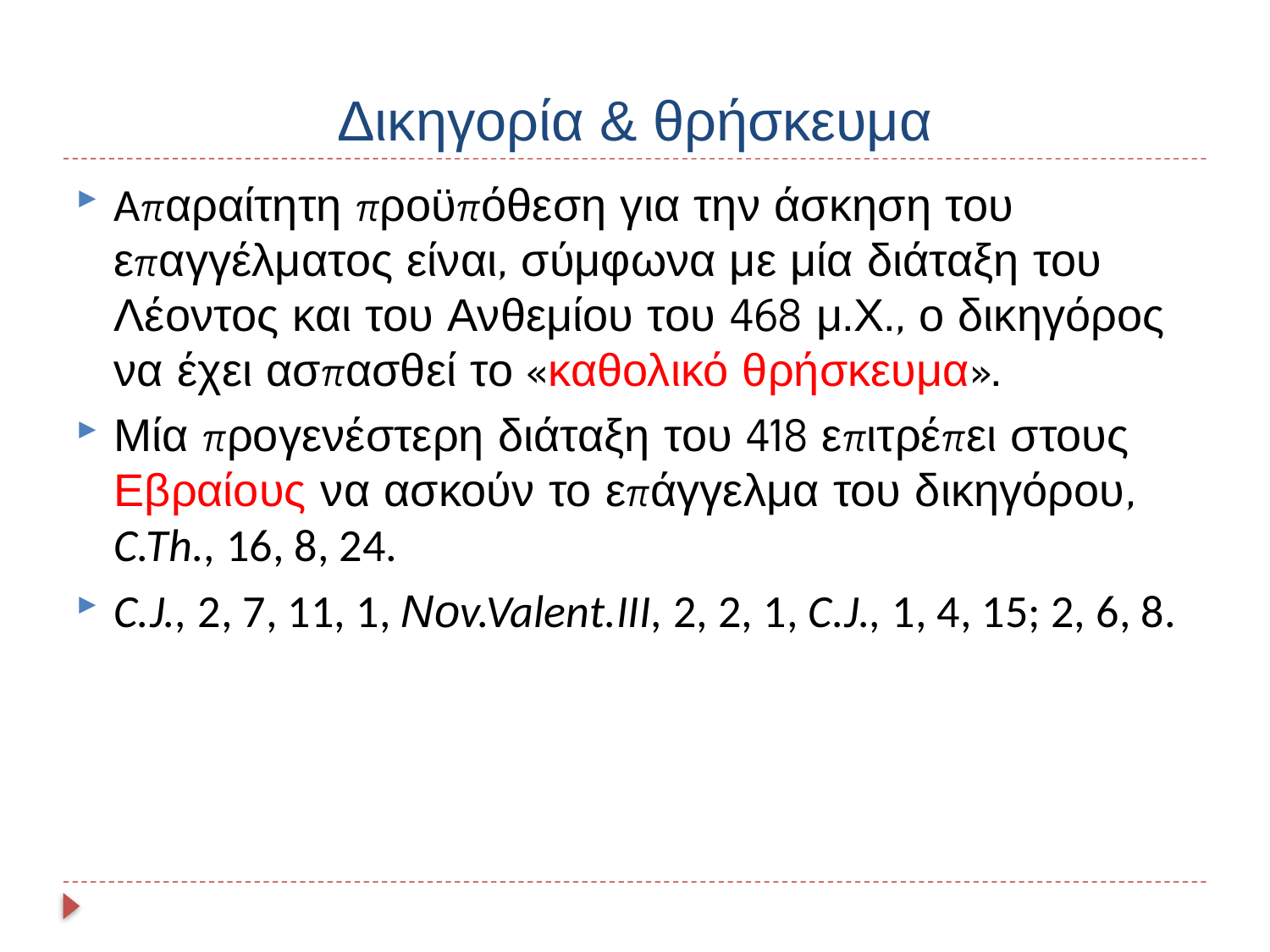

# Δικηγορία & θρήσκευμα
Aπαραίτητη προϋπόθεση για την άσκηση του επαγγέλματος είναι, σύμφωνα με μία διάταξη του Λέοντος και του Ανθεμίου του 468 μ.Χ., ο δικηγόρος να έχει ασπασθεί το «καθολικό θρήσκευμα».
Μία προγενέστερη διάταξη του 418 επιτρέπει στους Εβραίους να ασκούν το επάγγελμα του δικηγόρου, C.Th., 16, 8, 24.
C.J., 2, 7, 11, 1, Νοv.Valent.III, 2, 2, 1, C.J., 1, 4, 15; 2, 6, 8.